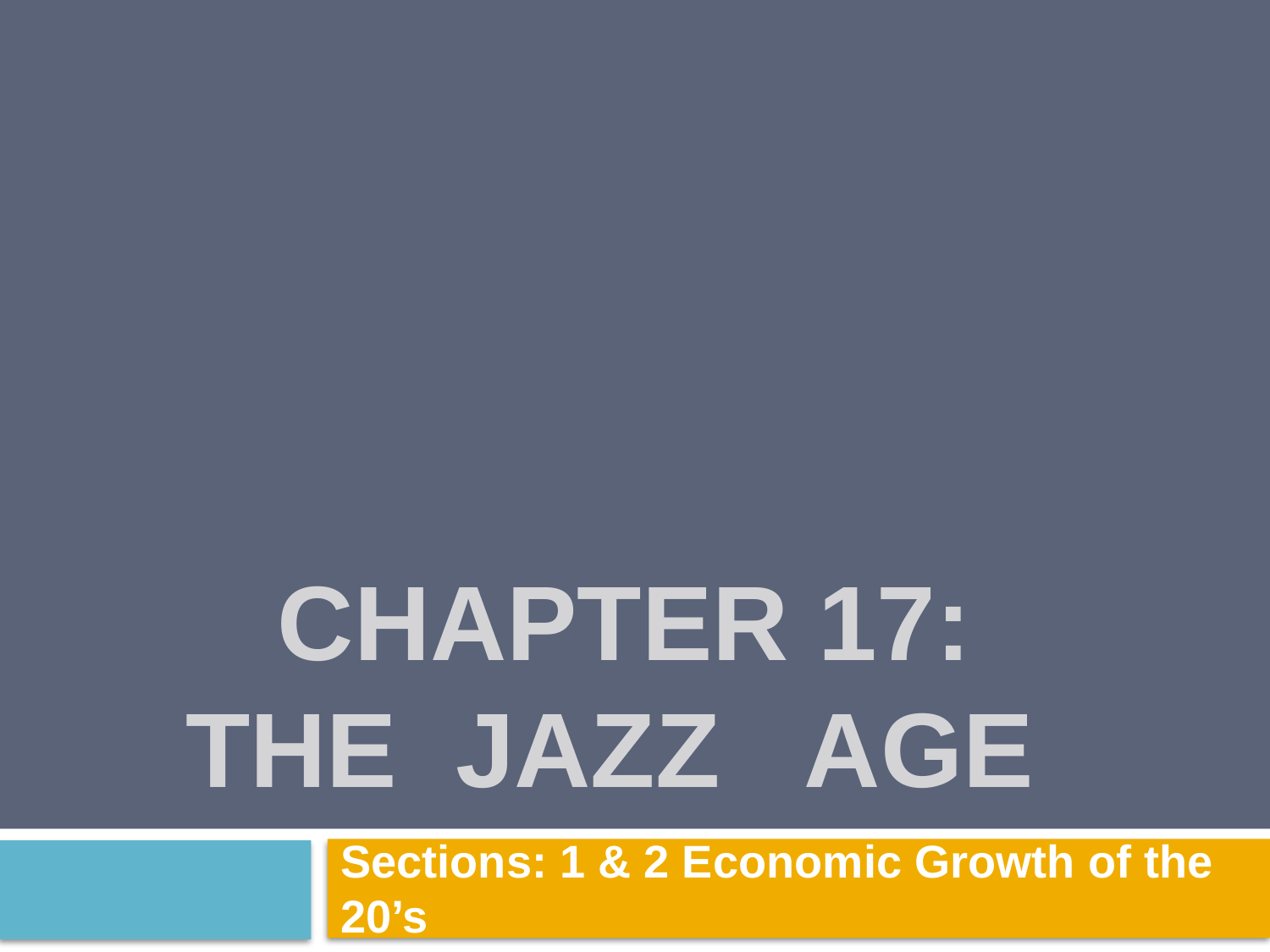

# Chapter 17: The  Jazz   Age
Sections: 1 & 2 Economic Growth of the 20’s